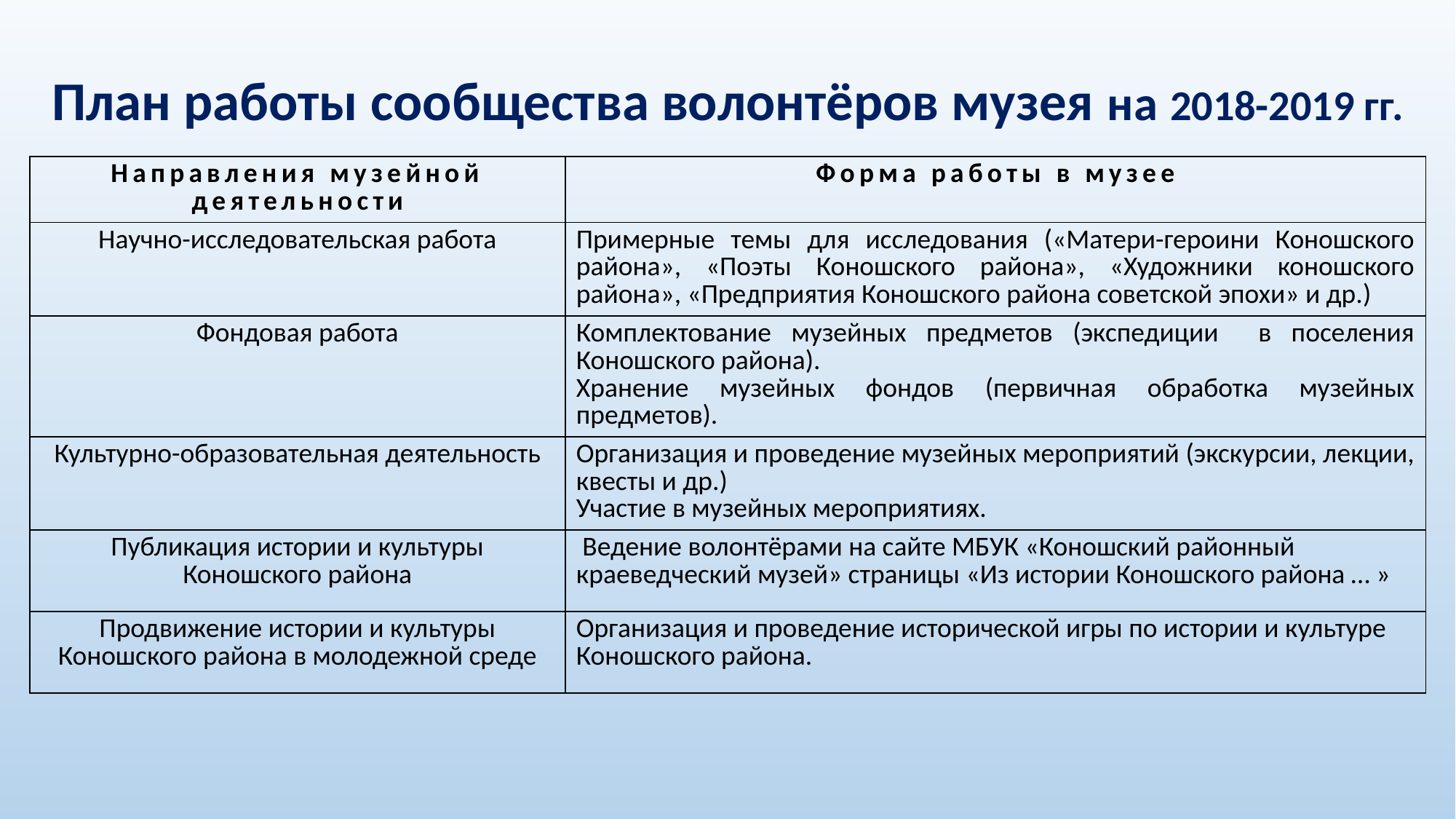

План работы сообщества волонтёров музея на 2018-2019 гг.

| Направления музейной деятельности | Форма работы в музее |
| --- | --- |
| Научно-исследовательская работа | Примерные темы для исследования («Матери-героини Коношского района», «Поэты Коношского района», «Художники коношского района», «Предприятия Коношского района советской эпохи» и др.) |
| Фондовая работа | Комплектование музейных предметов (экспедиции в поселения Коношского района). Хранение музейных фондов (первичная обработка музейных предметов). |
| Культурно-образовательная деятельность | Организация и проведение музейных мероприятий (экскурсии, лекции, квесты и др.) Участие в музейных мероприятиях. |
| Публикация истории и культуры Коношского района | Ведение волонтёрами на сайте МБУК «Коношский районный краеведческий музей» страницы «Из истории Коношского района … » |
| Продвижение истории и культуры Коношского района в молодежной среде | Организация и проведение исторической игры по истории и культуре Коношского района. |